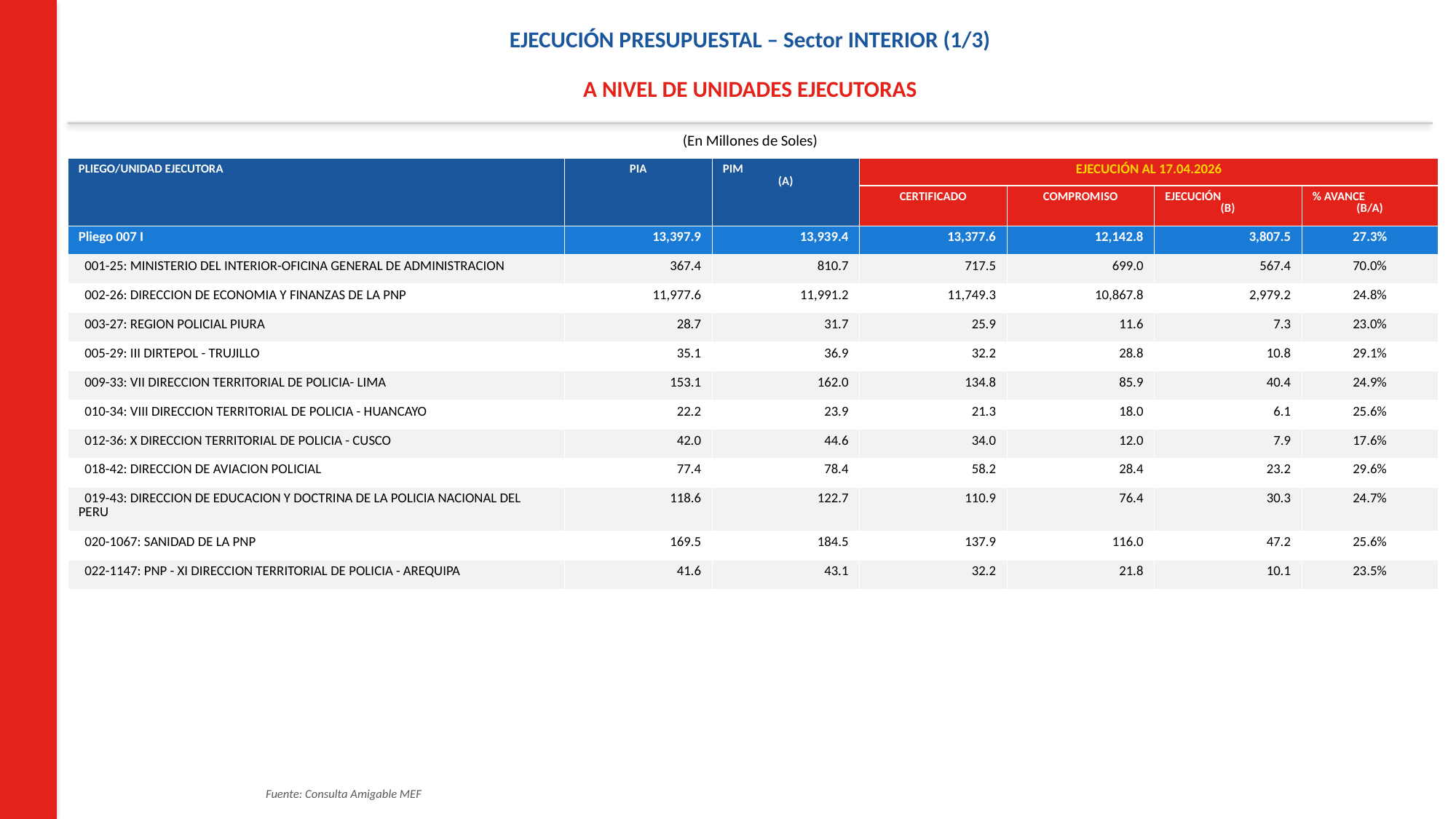

EJECUCIÓN PRESUPUESTAL – Sector INTERIOR (1/3)
A NIVEL DE UNIDADES EJECUTORAS

(En Millones de Soles)
| PLIEGO/UNIDAD EJECUTORA | PIA | PIM (A) | EJECUCIÓN AL 17.04.2026 |  |  |  |
| --- | --- | --- | --- | --- | --- | --- |
|  |  |  | CERTIFICADO | COMPROMISO | EJECUCIÓN (B) | % AVANCE (B/A) |
| Pliego 007 I | 13,397.9 | 13,939.4 | 13,377.6 | 12,142.8 | 3,807.5 | 27.3% |
| 001-25: MINISTERIO DEL INTERIOR-OFICINA GENERAL DE ADMINISTRACION | 367.4 | 810.7 | 717.5 | 699.0 | 567.4 | 70.0% |
| 002-26: DIRECCION DE ECONOMIA Y FINANZAS DE LA PNP | 11,977.6 | 11,991.2 | 11,749.3 | 10,867.8 | 2,979.2 | 24.8% |
| 003-27: REGION POLICIAL PIURA | 28.7 | 31.7 | 25.9 | 11.6 | 7.3 | 23.0% |
| 005-29: III DIRTEPOL - TRUJILLO | 35.1 | 36.9 | 32.2 | 28.8 | 10.8 | 29.1% |
| 009-33: VII DIRECCION TERRITORIAL DE POLICIA- LIMA | 153.1 | 162.0 | 134.8 | 85.9 | 40.4 | 24.9% |
| 010-34: VIII DIRECCION TERRITORIAL DE POLICIA - HUANCAYO | 22.2 | 23.9 | 21.3 | 18.0 | 6.1 | 25.6% |
| 012-36: X DIRECCION TERRITORIAL DE POLICIA - CUSCO | 42.0 | 44.6 | 34.0 | 12.0 | 7.9 | 17.6% |
| 018-42: DIRECCION DE AVIACION POLICIAL | 77.4 | 78.4 | 58.2 | 28.4 | 23.2 | 29.6% |
| 019-43: DIRECCION DE EDUCACION Y DOCTRINA DE LA POLICIA NACIONAL DEL PERU | 118.6 | 122.7 | 110.9 | 76.4 | 30.3 | 24.7% |
| 020-1067: SANIDAD DE LA PNP | 169.5 | 184.5 | 137.9 | 116.0 | 47.2 | 25.6% |
| 022-1147: PNP - XI DIRECCION TERRITORIAL DE POLICIA - AREQUIPA | 41.6 | 43.1 | 32.2 | 21.8 | 10.1 | 23.5% |
Fuente: Consulta Amigable MEF